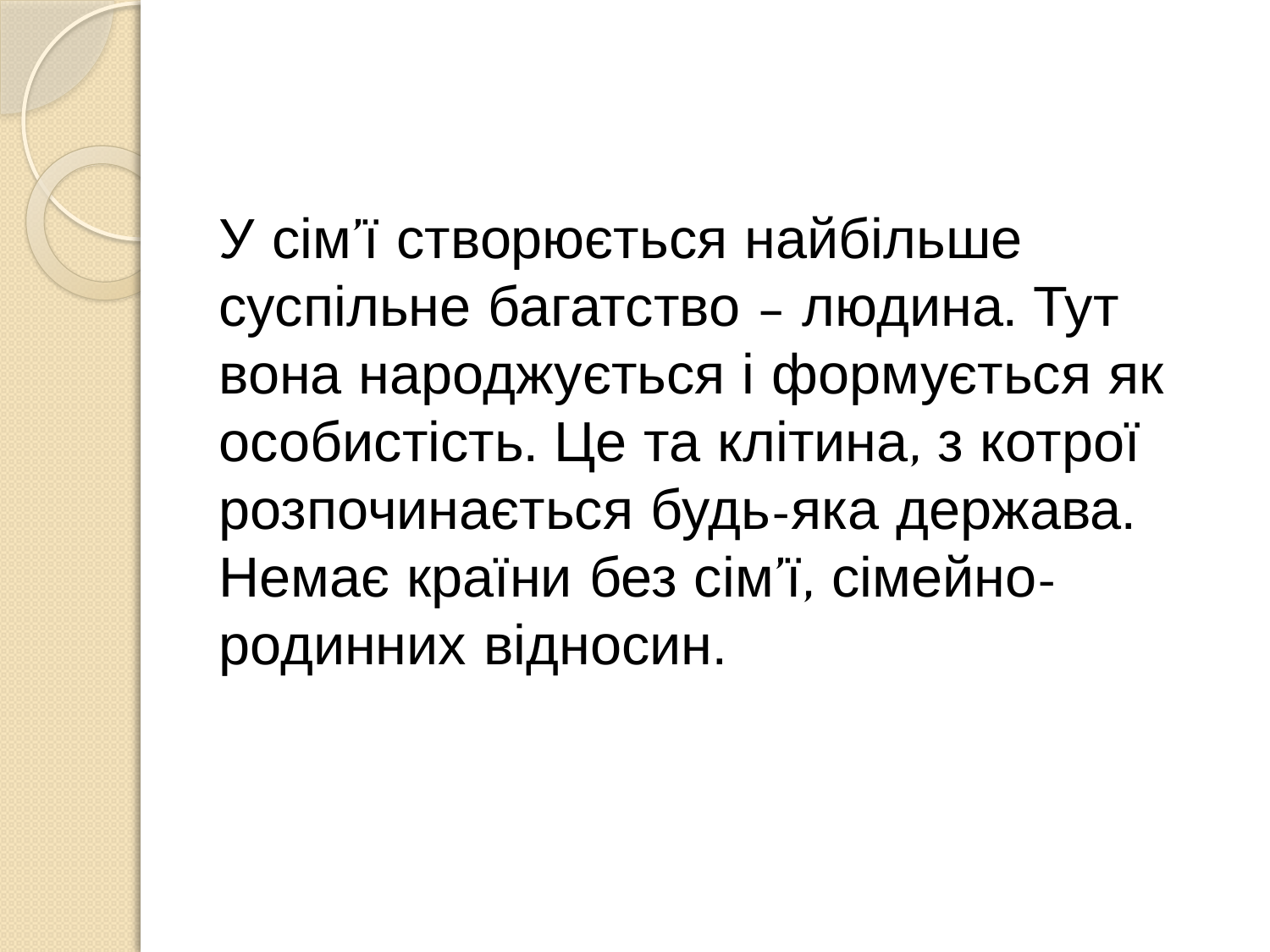

У сім’ї створюється найбільше суспільне багатство – людина. Тут вона народжується і формується як особистість. Це та клітина, з котрої розпочинається будь-яка держава. Немає країни без сім’ї, сімейно-родинних відносин.
#